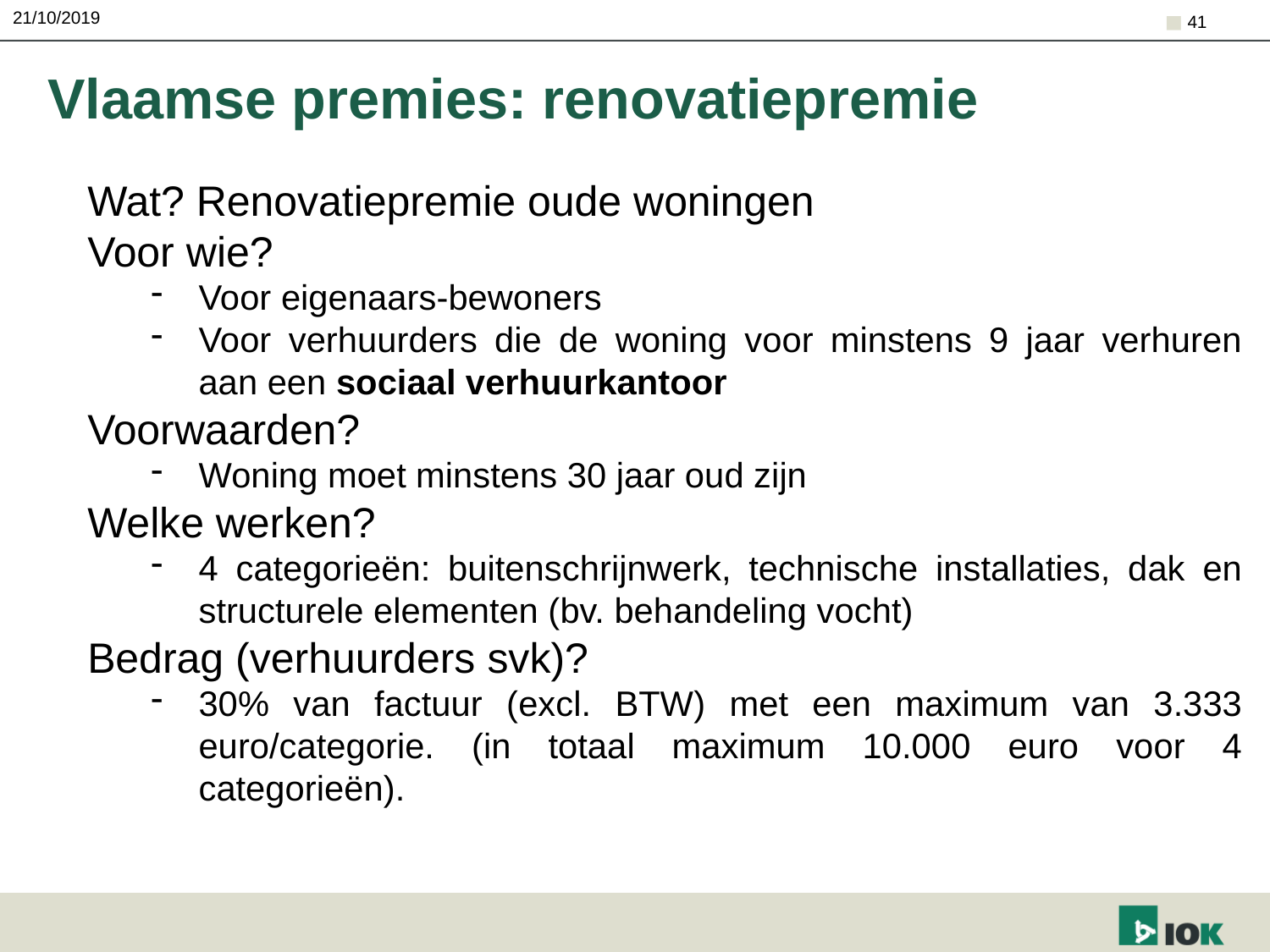

21/10/2019
41
# Vlaamse premies: renovatiepremie

Wat? Renovatiepremie oude woningen
Voor wie?
Voor eigenaars-bewoners
Voor verhuurders die de woning voor minstens 9 jaar verhuren aan een sociaal verhuurkantoor
Voorwaarden?
Woning moet minstens 30 jaar oud zijn
Welke werken?
4 categorieën: buitenschrijnwerk, technische installaties, dak en structurele elementen (bv. behandeling vocht)
Bedrag (verhuurders svk)?
30% van factuur (excl. BTW) met een maximum van 3.333 euro/categorie. (in totaal maximum 10.000 euro voor 4 categorieën).